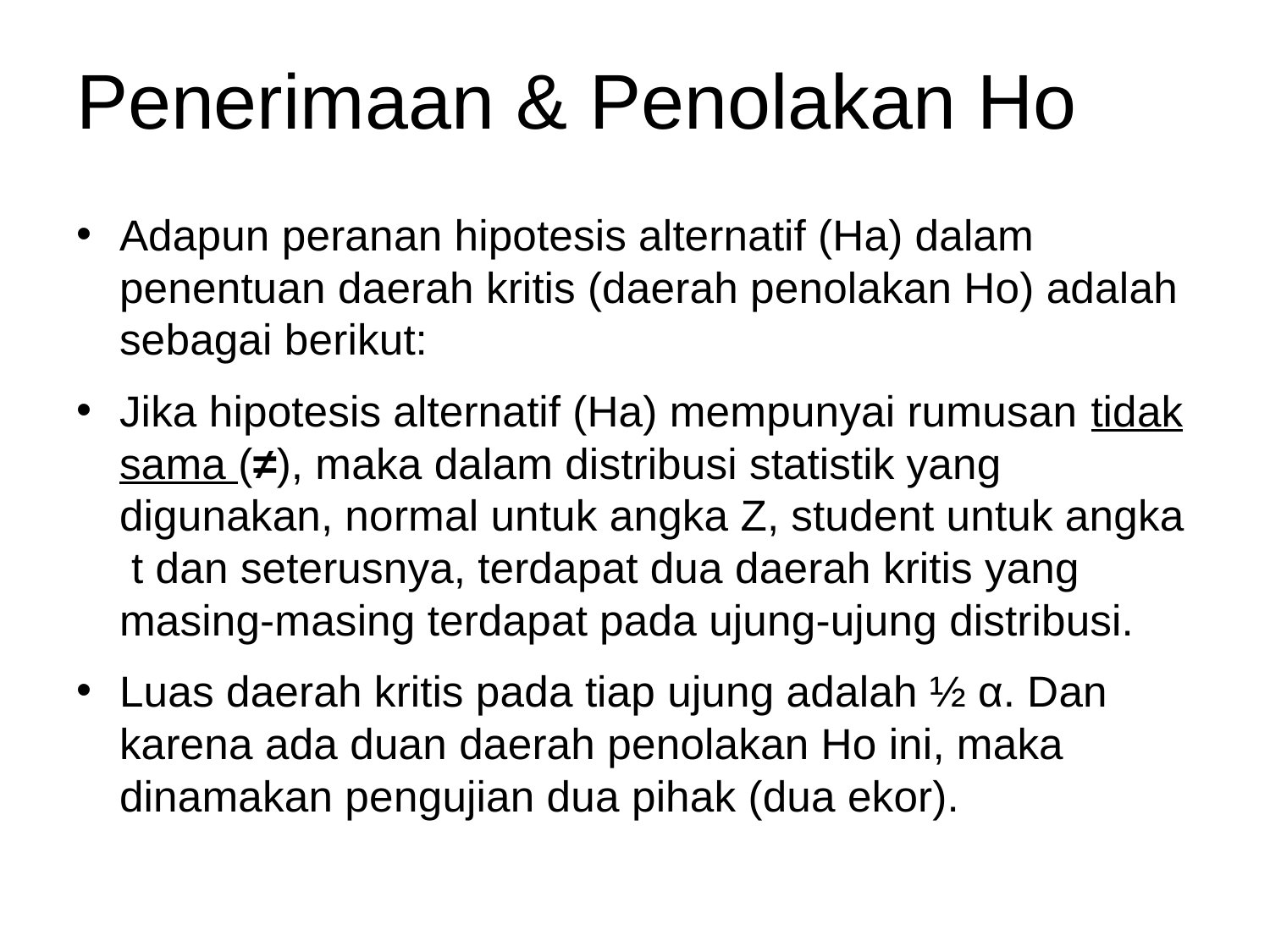

# Penerimaan & Penolakan Ho
Adapun peranan hipotesis alternatif (Ha) dalam penentuan daerah kritis (daerah penolakan Ho) adalah sebagai berikut:
Jika hipotesis alternatif (Ha) mempunyai rumusan tidak sama (≠), maka dalam distribusi statistik yang digunakan, normal untuk angka Z, student untuk angka  t dan seterusnya, terdapat dua daerah kritis yang masing-masing terdapat pada ujung-ujung distribusi.
Luas daerah kritis pada tiap ujung adalah ½ α. Dan karena ada duan daerah penolakan Ho ini, maka dinamakan pengujian dua pihak (dua ekor).